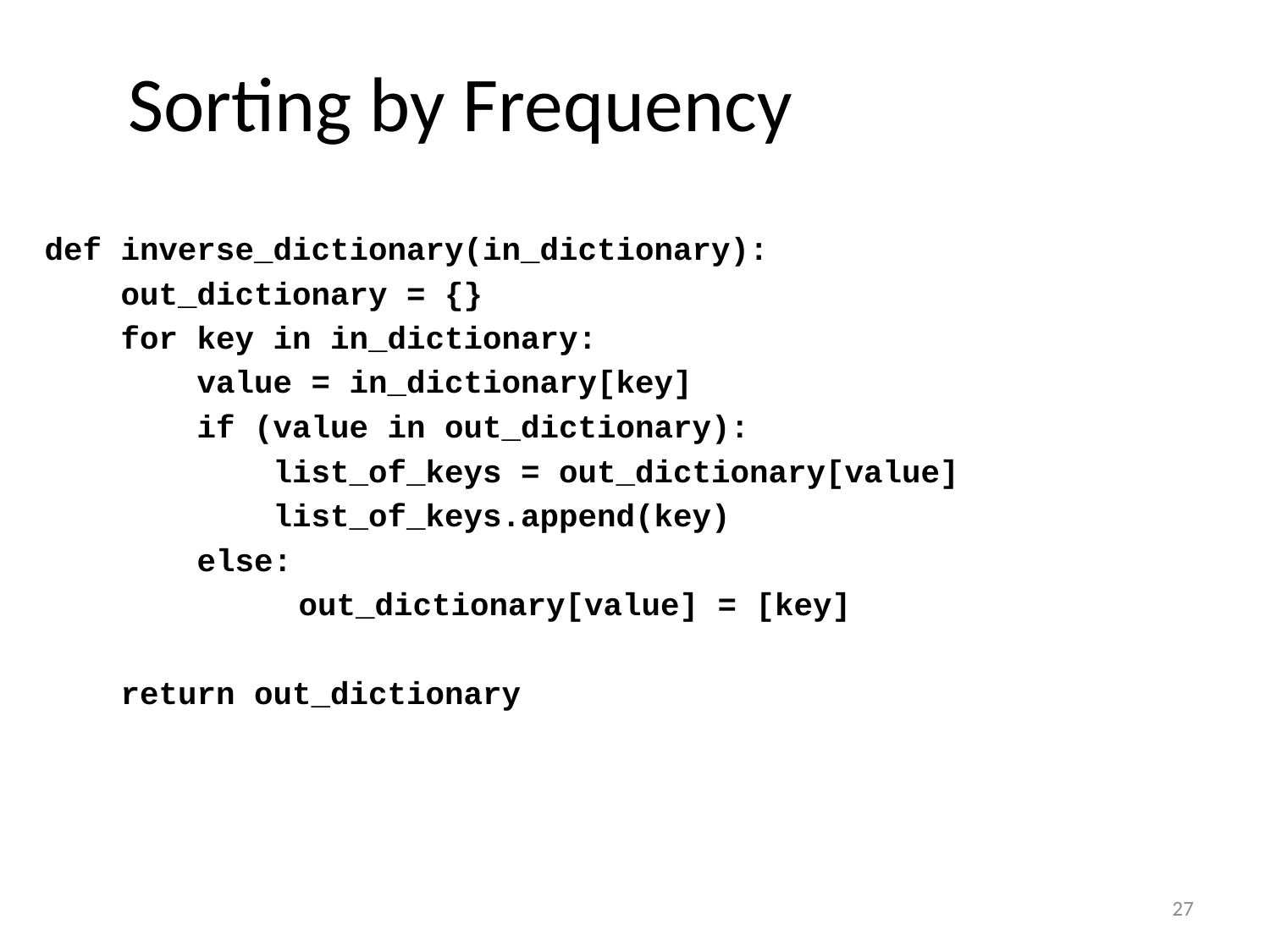

Sorting by Frequency
def inverse_dictionary(in_dictionary):
    out_dictionary = {}
    for key in in_dictionary:
        value = in_dictionary[key]
        if (value in out_dictionary):
            list_of_keys = out_dictionary[value]
            list_of_keys.append(key)
        else:
		out_dictionary[value] = [key]

    return out_dictionary
27